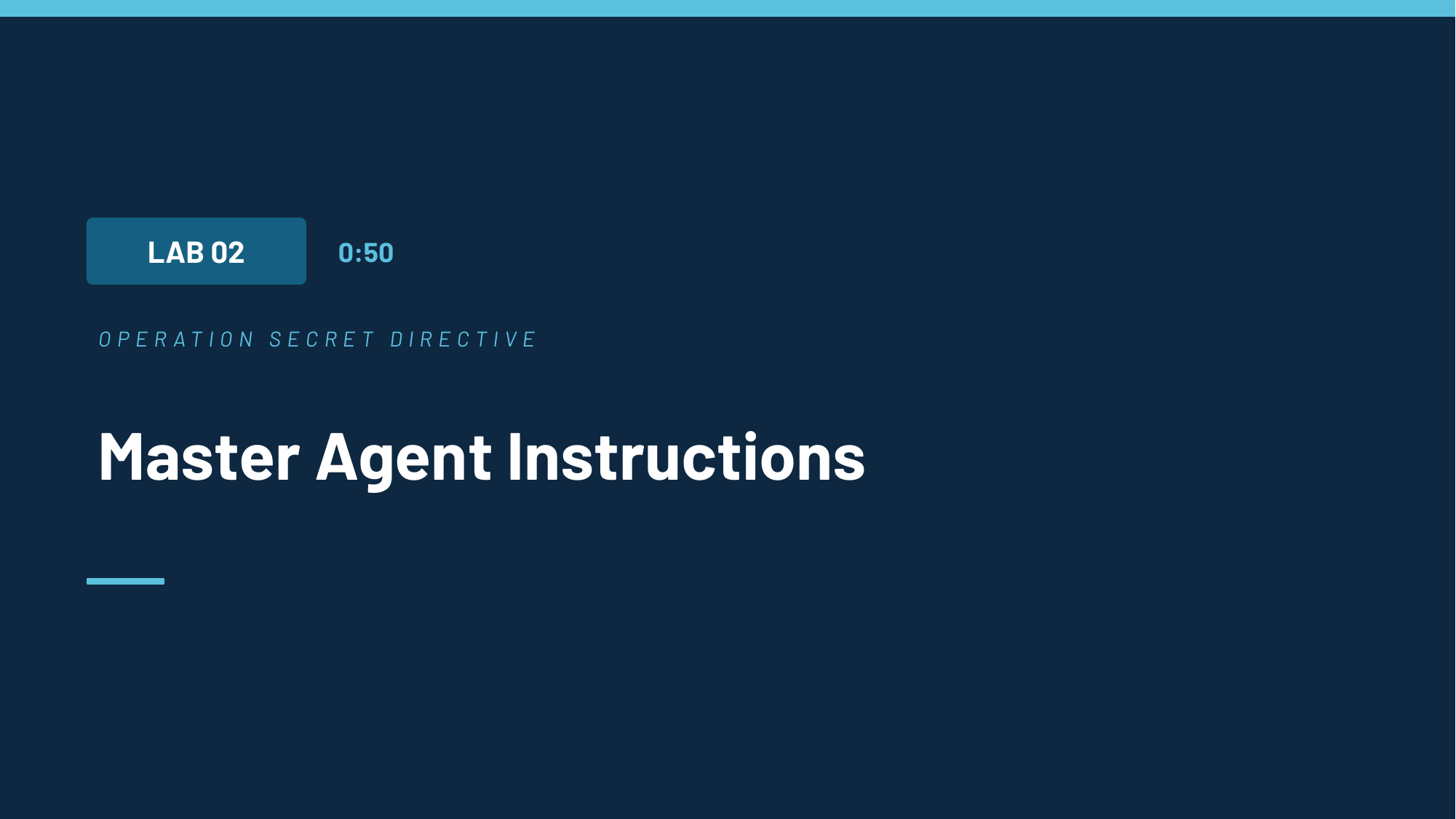

LAB 02
0:50
OPERATION SECRET DIRECTIVE
Master Agent Instructions